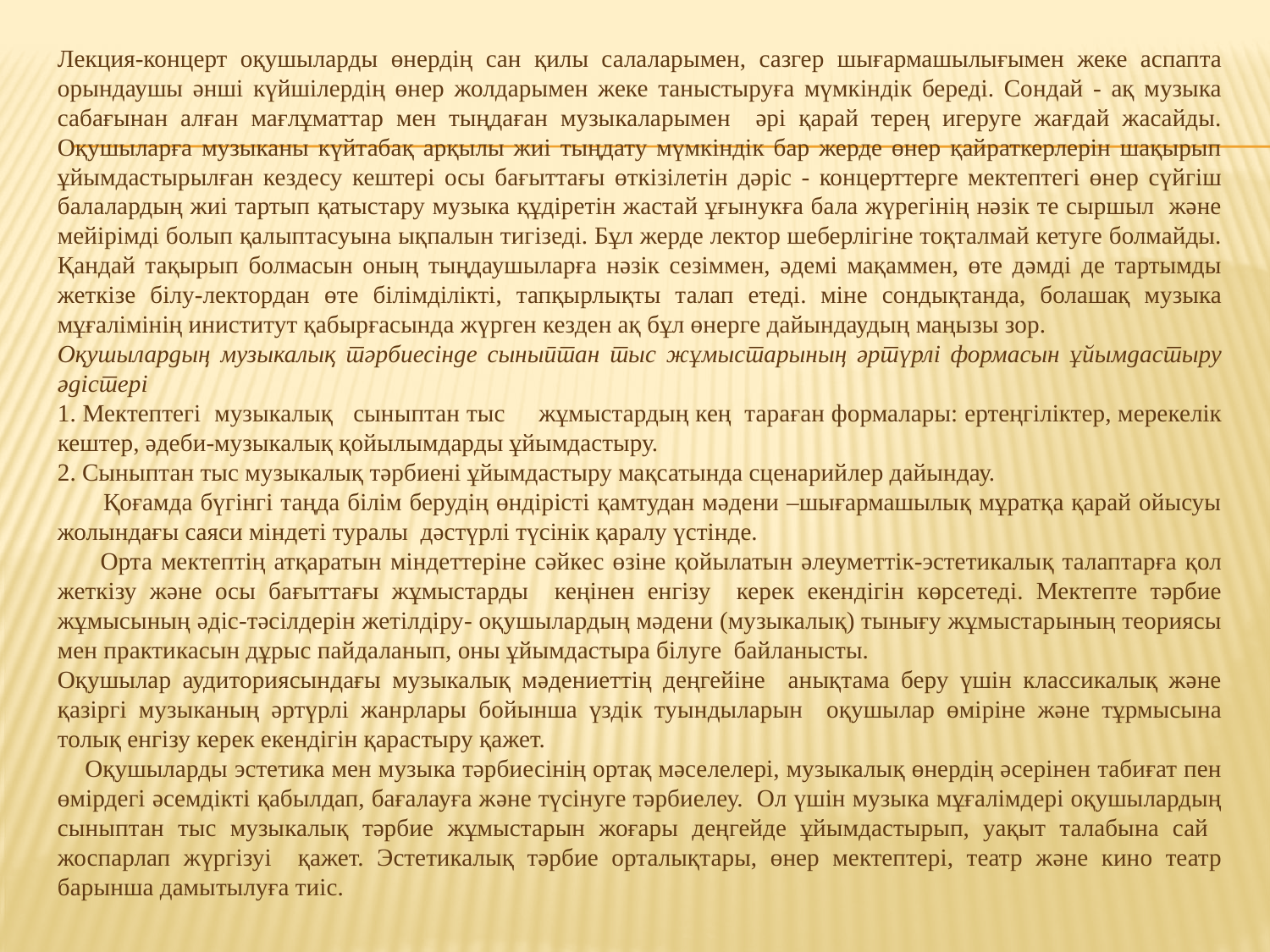

Лекция-концерт оқушыларды өнердің сан қилы салаларымен, сазгер шығармашылығымен жеке аспапта орындаушы әнші күйшілердің өнер жолдарымен жеке таныстыруға мүмкіндік береді. Сондай - ақ музыка сабағынан алған мағлұматтар мен тыңдаған музыкаларымен  әрі қарай терең игеруге жағдай жасайды. Оқушыларға музыканы күйтабақ арқылы жиі тыңдату мүмкіндік бар жерде өнер қайраткерлерін шақырып ұйымдастырылған кездесу кештері осы бағыттағы өткізілетін дәріс - концерттерге мектептегі өнер сүйгіш балалардың жиі тартып қатыстару музыка құдіретін жастай ұғынукға бала жүрегінің нәзік те сыршыл  және мейірімді болып қалыптасуына ықпалын тигізеді. Бұл жерде лектор шеберлігіне тоқталмай кетуге болмайды. Қандай тақырып болмасын оның тыңдаушыларға нәзік сезіммен, әдемі мақаммен, өте дәмді де тартымды жеткізе білу-лектордан өте білімділікті, тапқырлықты талап етеді. міне сондықтанда, болашақ музыка мұғалімінің иниститут қабырғасында жүрген кезден ақ бұл өнерге дайындаудың маңызы зор.
Оқушылардың музыкалық тәрбиесінде сыныптан тыс жұмыстарының әртүрлі формасын ұйымдастыру әдістері
1. Мектептегі  музыкалық   сыныптан тыс     жұмыстардың кең  тараған формалары: ертеңгіліктер, мерекелік кештер, әдеби-музыкалық қойылымдарды ұйымдастыру.
2. Сыныптан тыс музыкалық тәрбиені ұйымдастыру мақсатында сценарийлер дайындау.
      Қоғамда бүгінгі таңда білім берудің өндірісті қамтудан мәдени –шығармашылық мұратқа қарай ойысуы жолындағы саяси міндеті туралы  дәстүрлі түсінік қаралу үстінде.
     Орта мектептің атқаратын міндеттеріне сәйкес өзіне қойылатын әлеуметтік-эстетикалық талаптарға қол жеткізу және осы бағыттағы жұмыстарды  кеңінен енгізу  керек екендігін көрсетеді. Мектепте тәрбие жұмысының әдіс-тәсілдерін жетілдіру- оқушылардың мәдени (музыкалық) тынығу жұмыстарының теориясы мен практикасын дұрыс пайдаланып, оны ұйымдастыра білуге  байланысты.
Оқушылар аудиториясындағы музыкалық мәдениеттің деңгейіне  анықтама беру үшін классикалық және қазіргі музыканың әртүрлі жанрлары бойынша үздік туындыларын  оқушылар өміріне және тұрмысына толық енгізу керек екендігін қарастыру қажет.
    Оқушыларды эстетика мен музыка тәрбиесінің ортақ мәселелері, музыкалық өнердің әсерінен табиғат пен өмірдегі әсемдікті қабылдап, бағалауға және түсінуге тәрбиелеу.  Ол үшін музыка мұғалімдері оқушылардың сыныптан тыс музыкалық тәрбие жұмыстарын жоғары деңгейде ұйымдастырып, уақыт талабына сай  жоспарлап жүргізуі  қажет. Эстетикалық тәрбие орталықтары, өнер мектептері, театр және кино театр барынша дамытылуға тиіс.